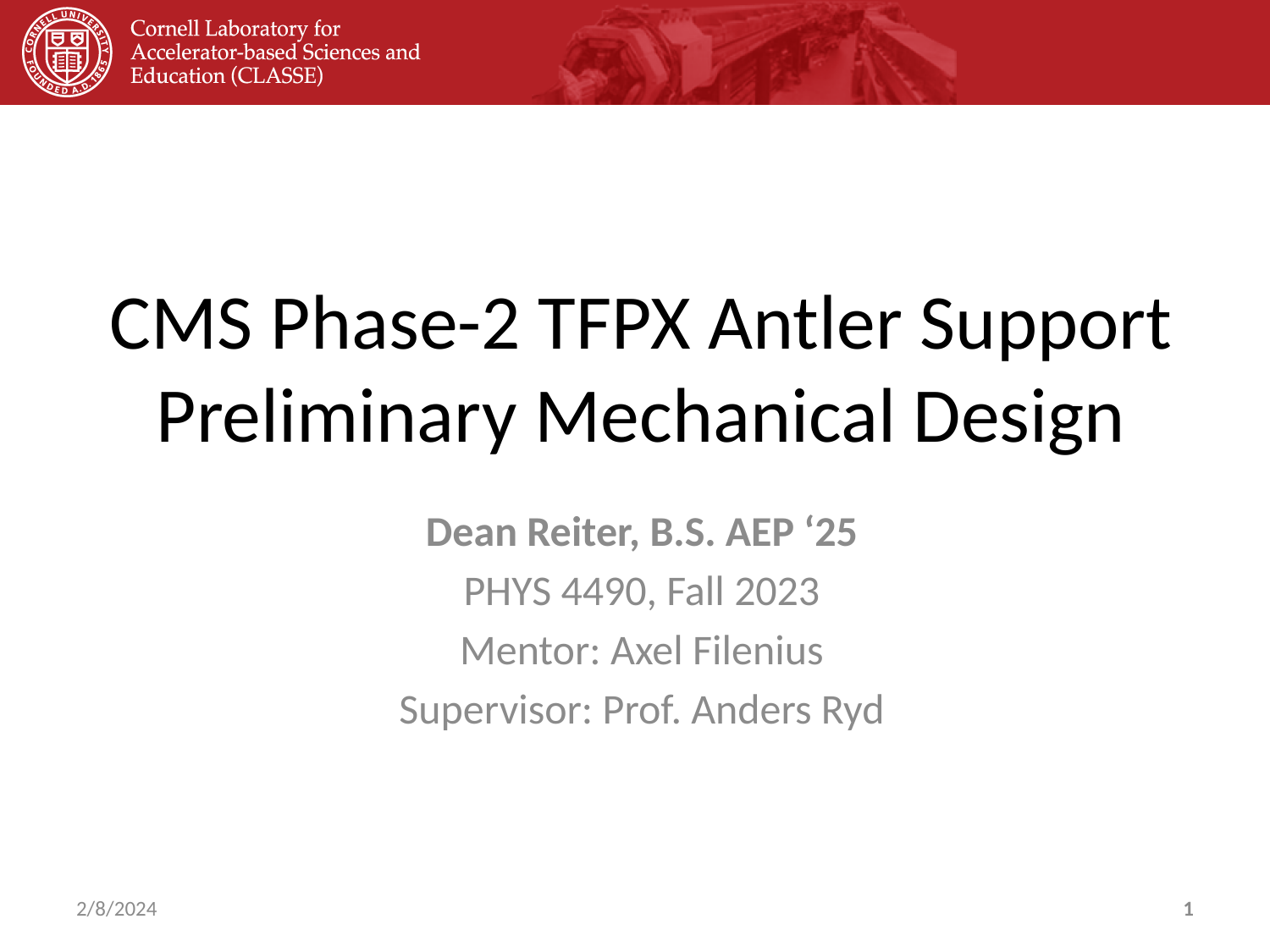

# CMS Phase-2 TFPX Antler Support Preliminary Mechanical Design
Dean Reiter, B.S. AEP ‘25
PHYS 4490, Fall 2023
Mentor: Axel Filenius
Supervisor: Prof. Anders Ryd
2/8/2024
1